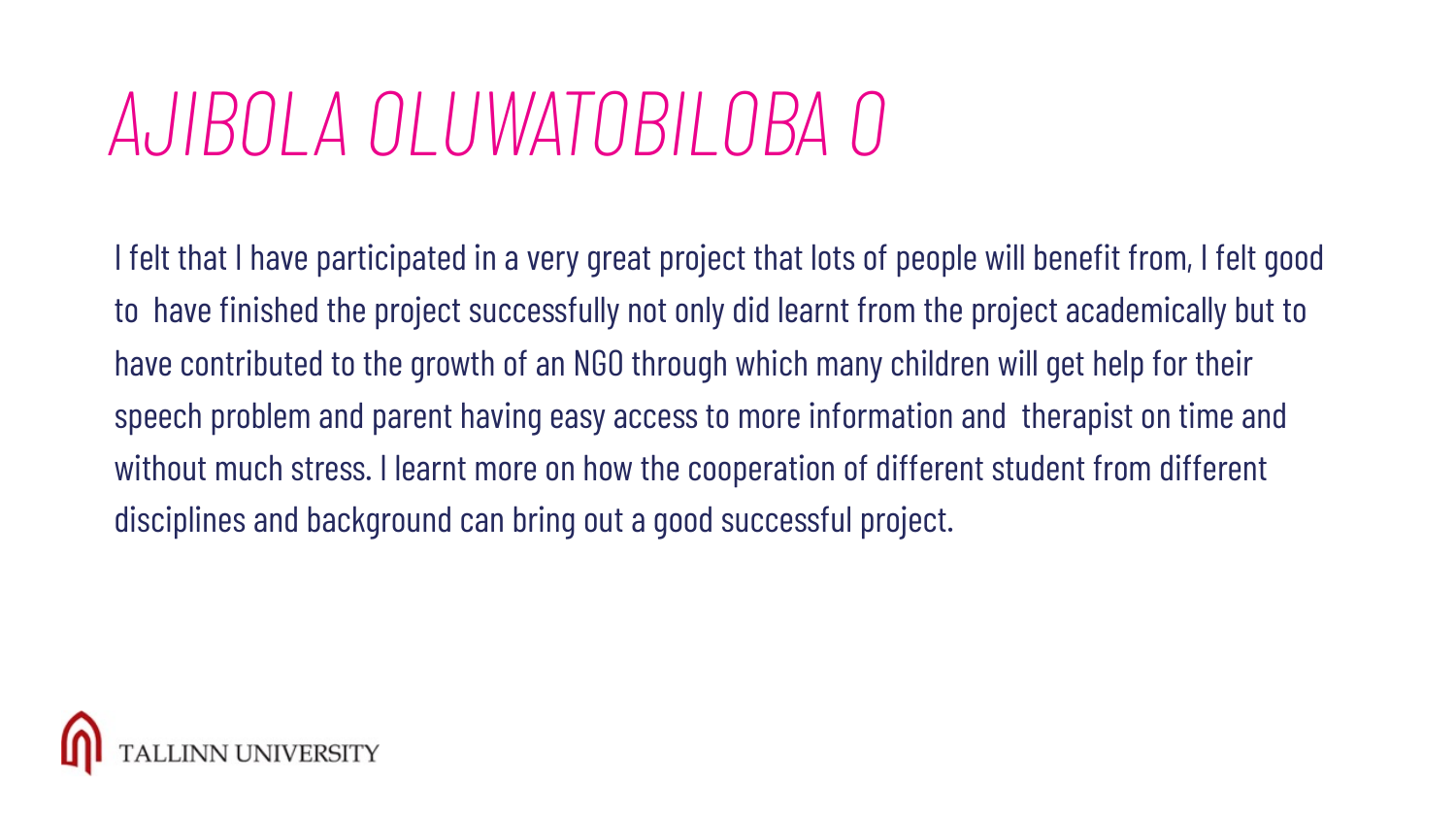

# AJIBOLA OLUWATOBILOBA O
I felt that I have participated in a very great project that lots of people will benefit from, I felt good to  have finished the project successfully not only did learnt from the project academically but to have contributed to the growth of an NGO through which many children will get help for their speech problem and parent having easy access to more information and  therapist on time and without much stress. I learnt more on how the cooperation of different student from different disciplines and background can bring out a good successful project.